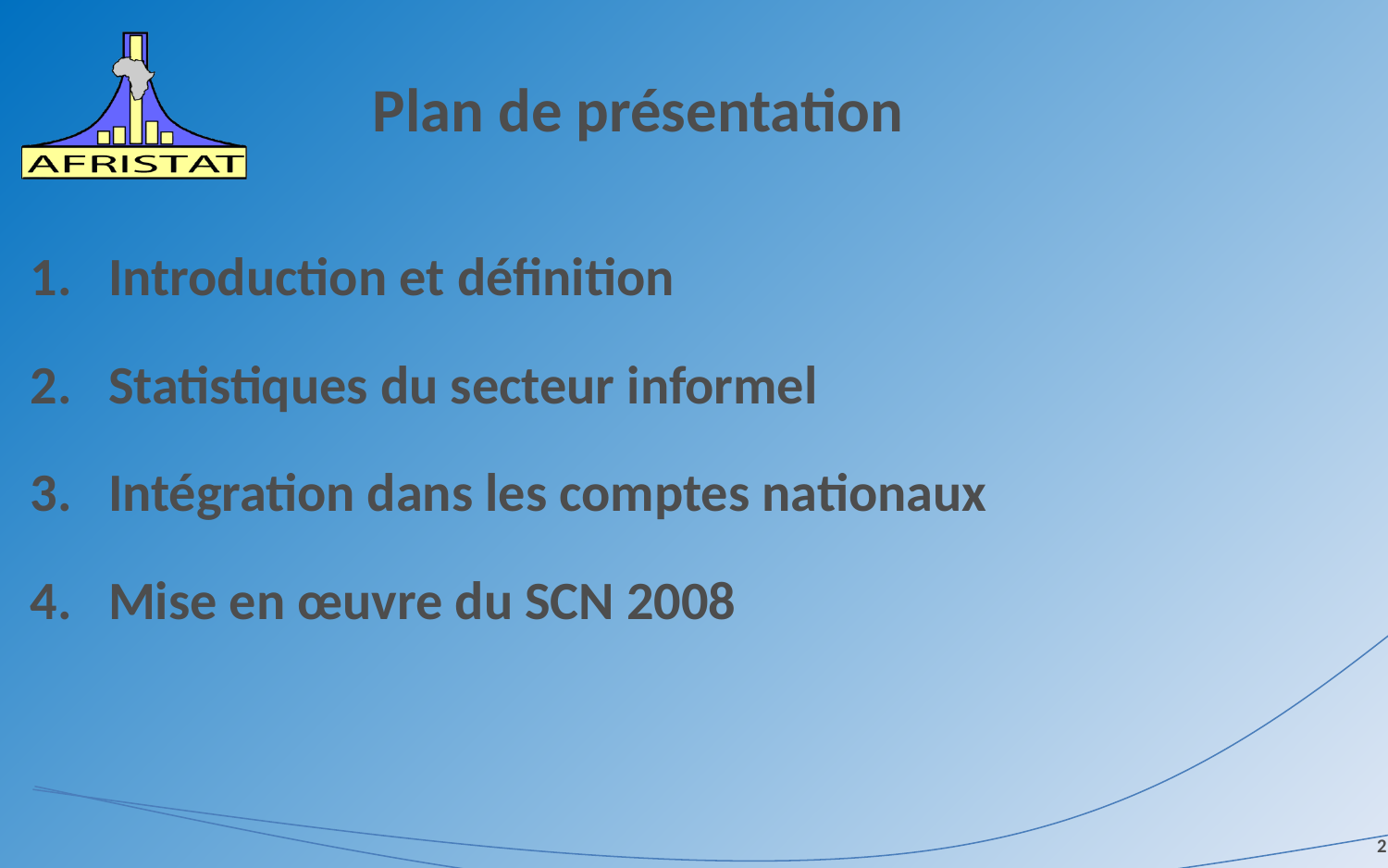

# Plan de présentation
Introduction et définition
Statistiques du secteur informel
Intégration dans les comptes nationaux
Mise en œuvre du SCN 2008

2